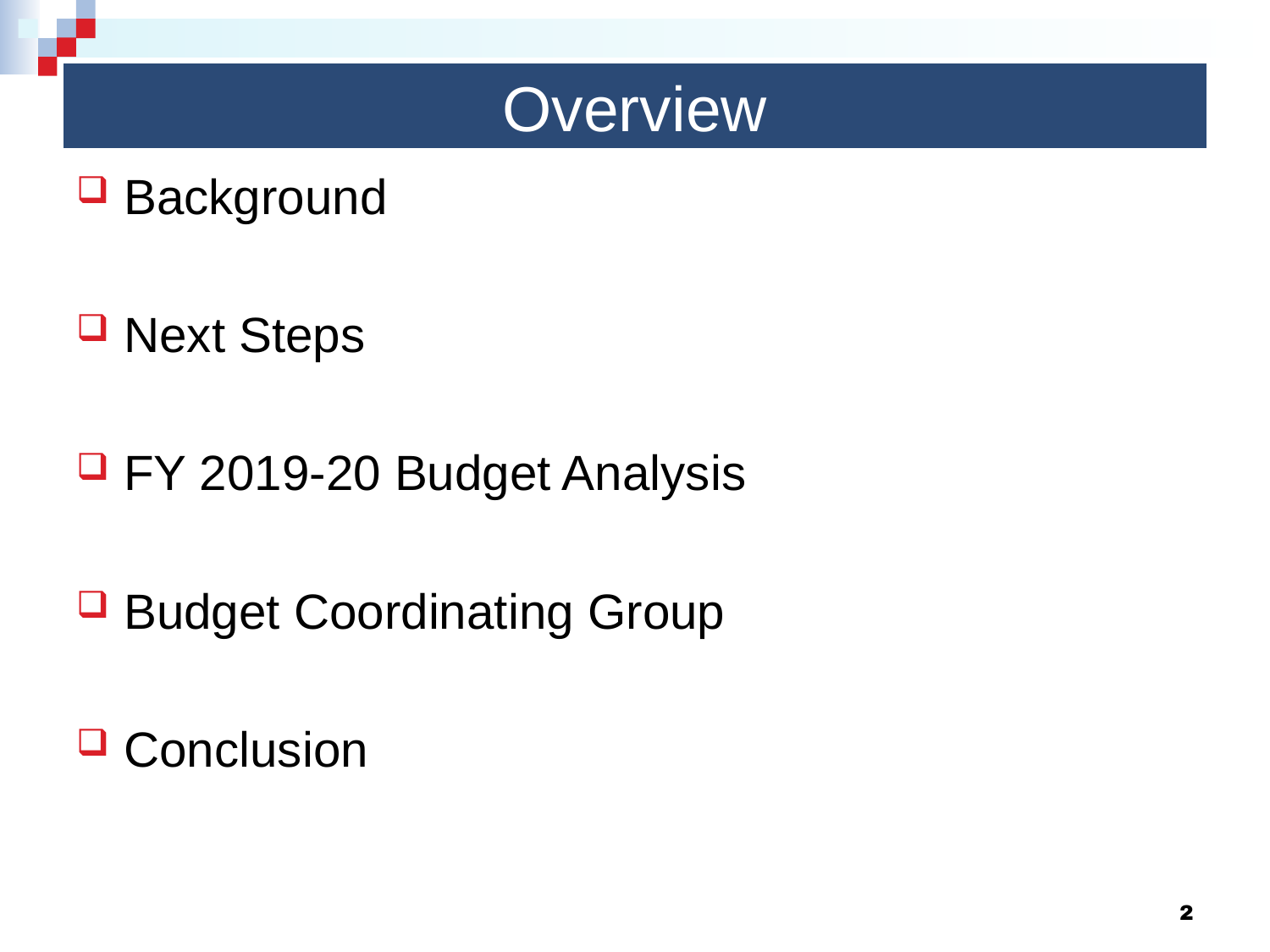

# Overview
Background

Next Steps

FY 2019-20 Budget Analysis

Budget Coordinating Group

Conclusion

2